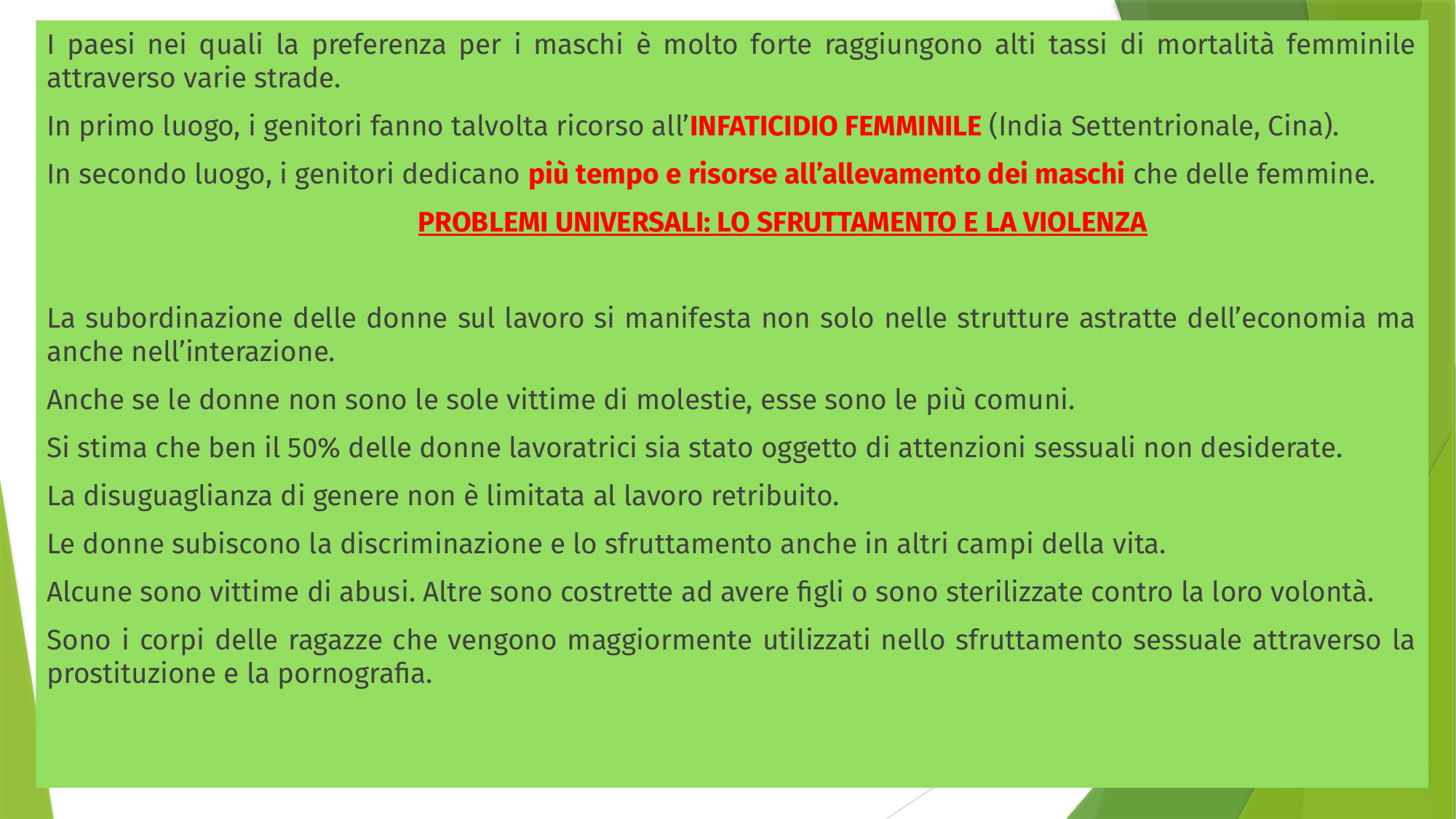

I paesi nei quali la preferenza per i maschi è molto forte raggiungono alti tassi di mortalità femminile attraverso varie strade.
In primo luogo, i genitori fanno talvolta ricorso all’INFATICIDIO FEMMINILE (India Settentrionale, Cina).
In secondo luogo, i genitori dedicano più tempo e risorse all’allevamento dei maschi che delle femmine.
		PROBLEMI UNIVERSALI: LO SFRUTTAMENTO E LA VIOLENZA

La subordinazione delle donne sul lavoro si manifesta non solo nelle strutture astratte dell’economia ma anche nell’interazione.
Anche se le donne non sono le sole vittime di molestie, esse sono le più comuni.
Si stima che ben il 50% delle donne lavoratrici sia stato oggetto di attenzioni sessuali non desiderate.
La disuguaglianza di genere non è limitata al lavoro retribuito.
Le donne subiscono la discriminazione e lo sfruttamento anche in altri campi della vita.
Alcune sono vittime di abusi. Altre sono costrette ad avere figli o sono sterilizzate contro la loro volontà.
Sono i corpi delle ragazze che vengono maggiormente utilizzati nello sfruttamento sessuale attraverso la prostituzione e la pornografia.